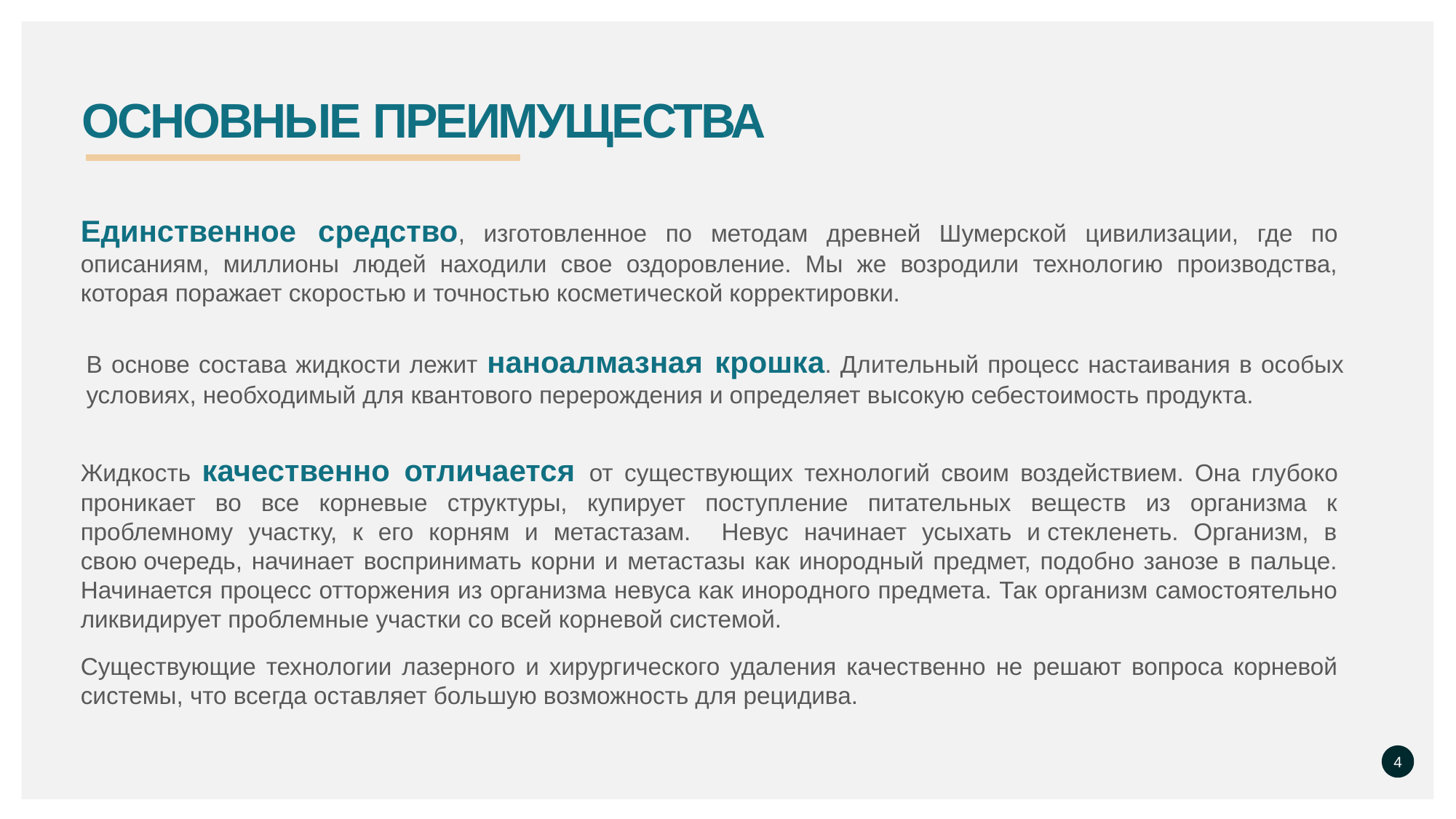

# ОСНОВНЫЕ преимущества

Единственное средство, изготовленное по методам древней Шумерской цивилизации, где по описаниям, миллионы людей находили свое оздоровление. Мы же возродили технологию производства, которая поражает скоростью и точностью косметической корректировки.
В основе состава жидкости лежит наноалмазная крошка. Длительный процесс настаивания в особых условиях, необходимый для квантового перерождения и определяет высокую себестоимость продукта.
Жидкость качественно отличается от существующих технологий своим воздействием. Она глубоко проникает во все корневые структуры, купирует поступление питательных веществ из организма к проблемному участку, к его корням и метастазам.  Невус начинает усыхать и стекленеть. Организм, в свою очередь, начинает воспринимать корни и метастазы как инородный предмет, подобно занозе в пальце. Начинается процесс отторжения из организма невуса как инородного предмета. Так организм самостоятельно ликвидирует проблемные участки со всей корневой системой.
Существующие технологии лазерного и хирургического удаления качественно не решают вопроса корневой системы, что всегда оставляет большую возможность для рецидива.
4